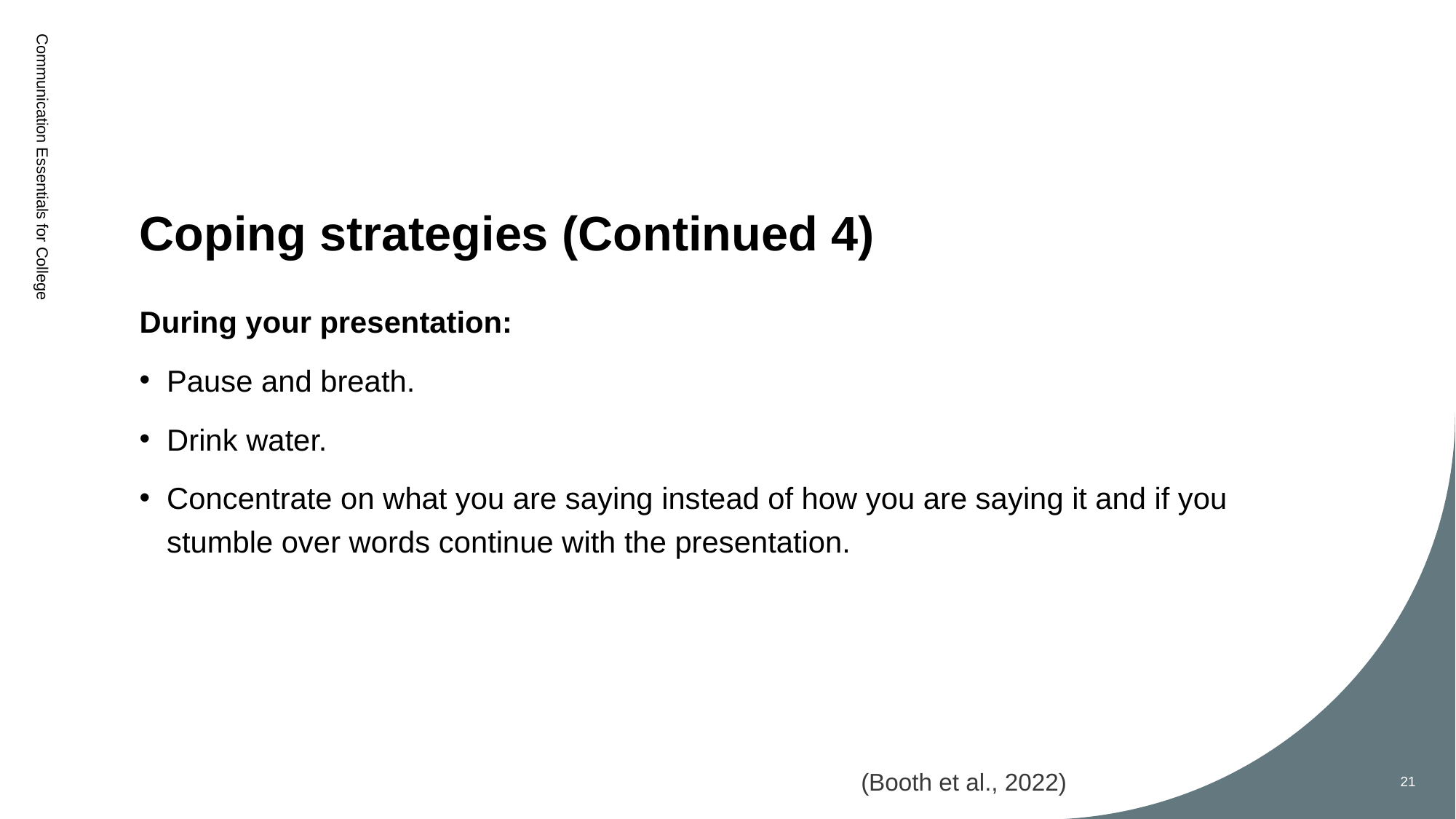

# Coping strategies (Continued 4)
Communication Essentials for College
During your presentation:
Pause and breath.
Drink water.
Concentrate on what you are saying instead of how you are saying it and if you stumble over words continue with the presentation.

21
(Booth et al., 2022)